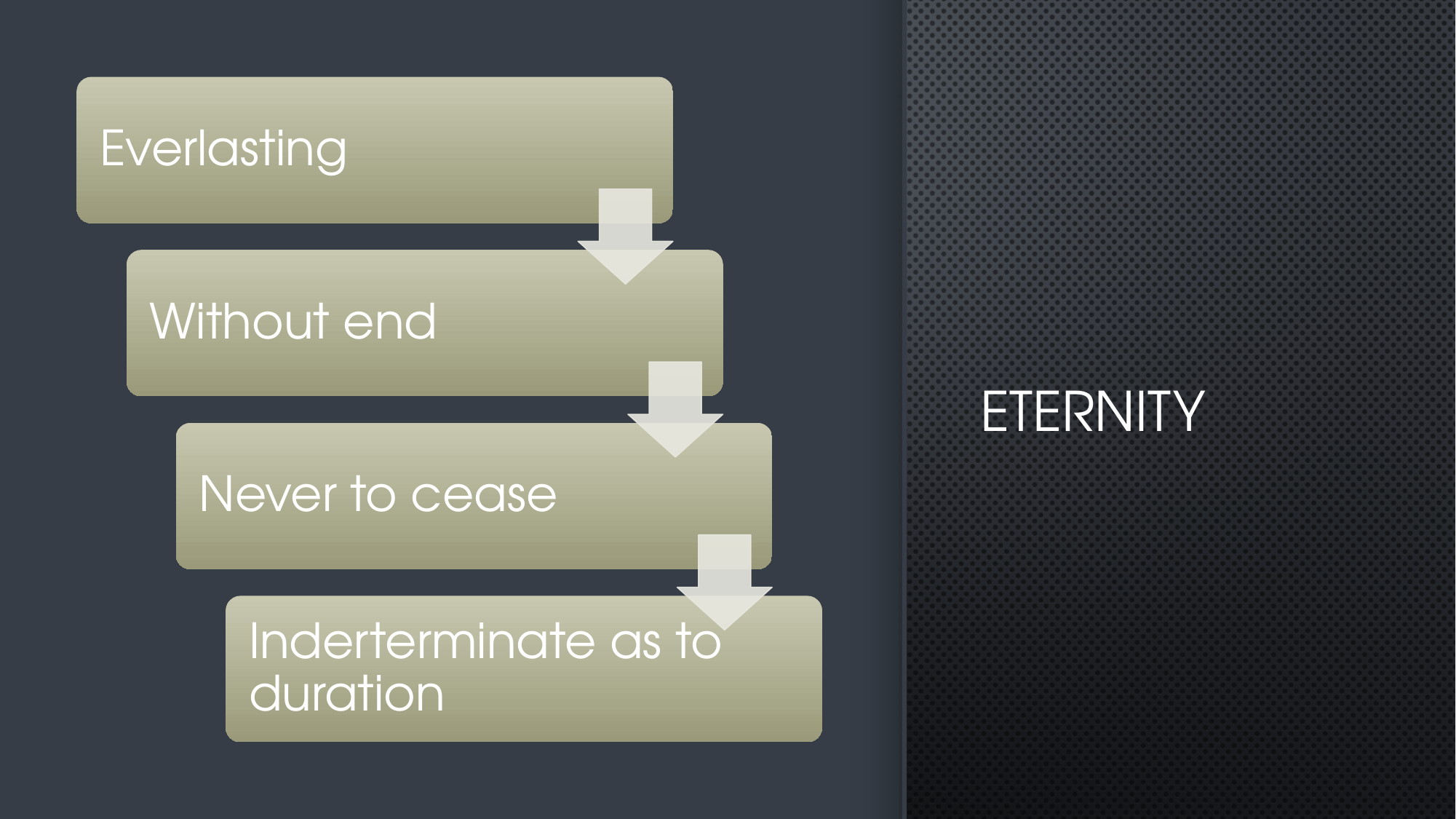

# ETERNITY
Everlasting
Without end
Never to cease
Inderterminate as to duration